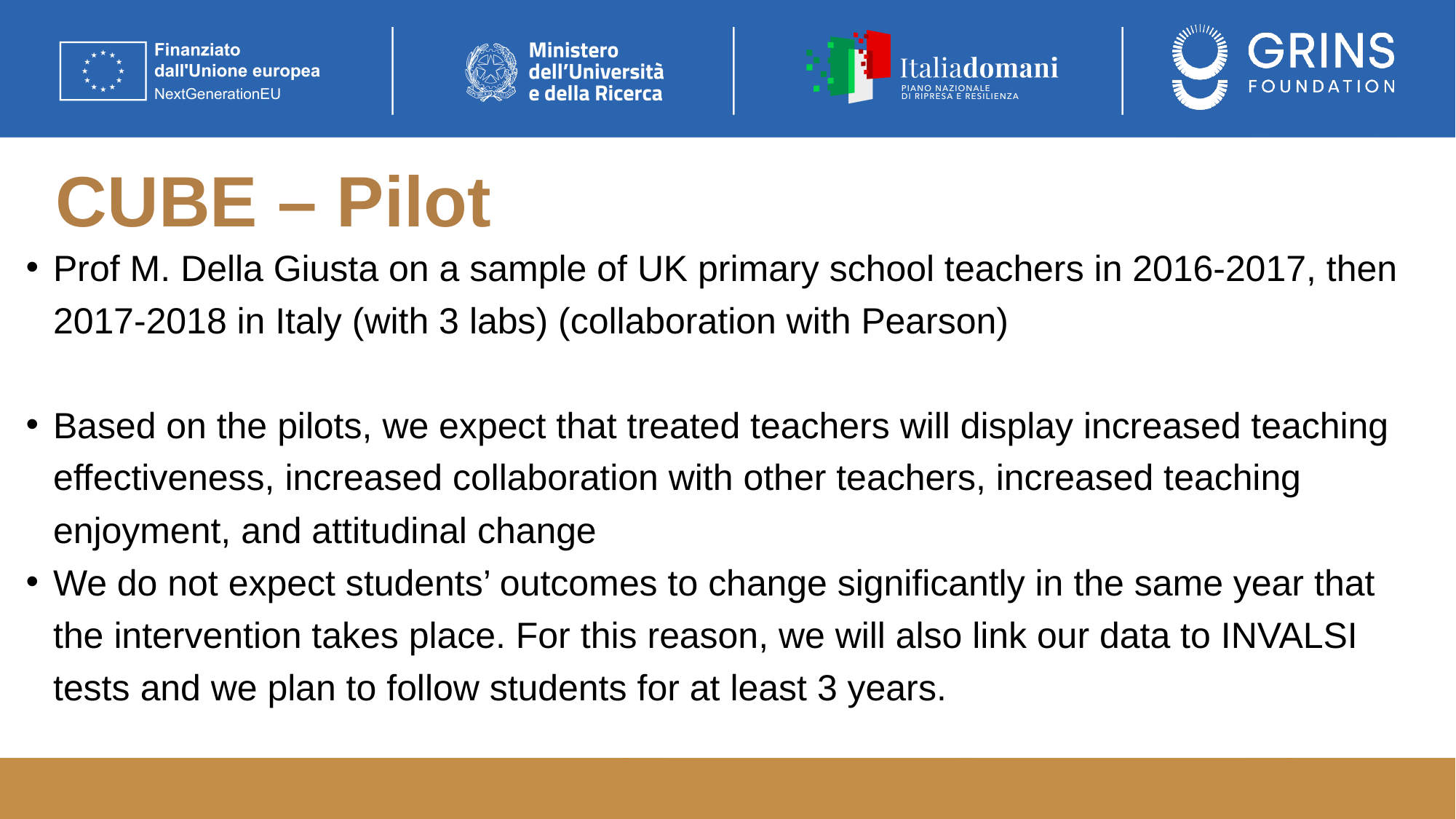

# CUBE – Pilot
Prof M. Della Giusta on a sample of UK primary school teachers in 2016-2017, then 2017-2018 in Italy (with 3 labs) (collaboration with Pearson)

Based on the pilots, we expect that treated teachers will display increased teaching effectiveness, increased collaboration with other teachers, increased teaching enjoyment, and attitudinal change
We do not expect students’ outcomes to change significantly in the same year that the intervention takes place. For this reason, we will also link our data to INVALSI tests and we plan to follow students for at least 3 years.